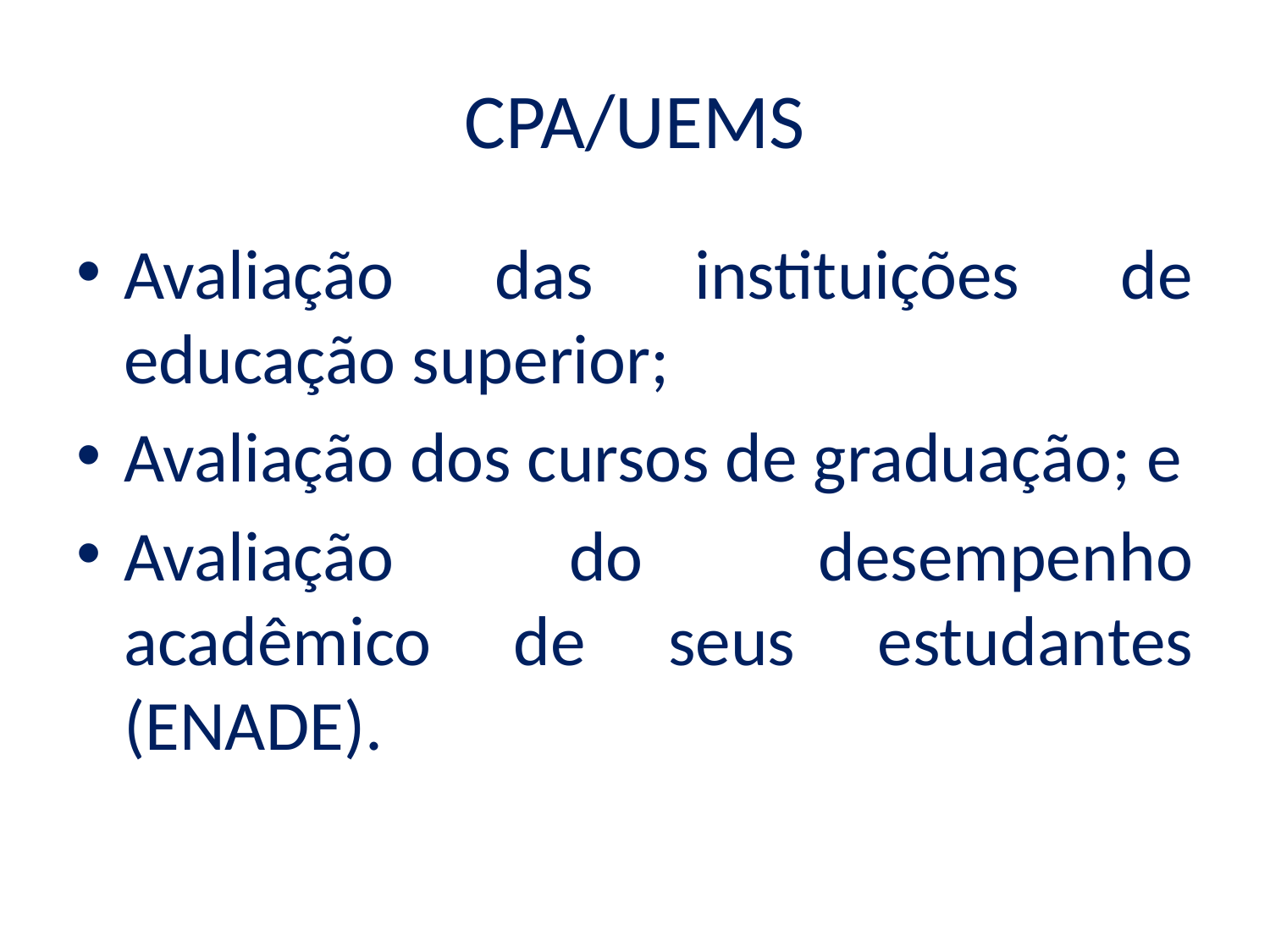

# CPA/UEMS
Avaliação das instituições de educação superior;
Avaliação dos cursos de graduação; e
Avaliação do desempenho acadêmico de seus estudantes (ENADE).